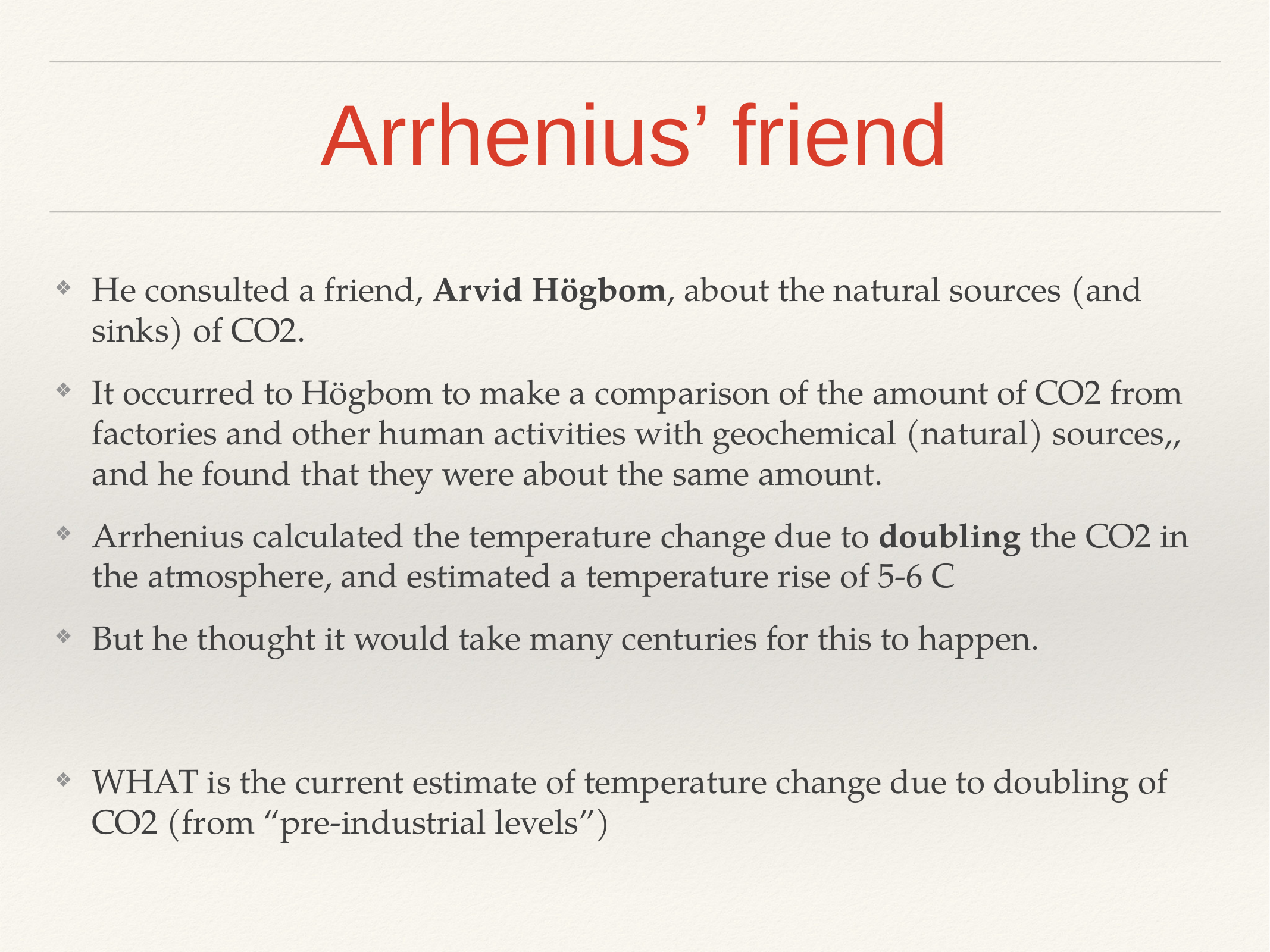

# Arrhenius’ friend
He consulted a friend, Arvid Högbom, about the natural sources (and sinks) of CO2.
It occurred to Högbom to make a comparison of the amount of CO2 from factories and other human activities with geochemical (natural) sources,, and he found that they were about the same amount.
Arrhenius calculated the temperature change due to doubling the CO2 in the atmosphere, and estimated a temperature rise of 5-6 C
But he thought it would take many centuries for this to happen.
WHAT is the current estimate of temperature change due to doubling of CO2 (from “pre-industrial levels”)